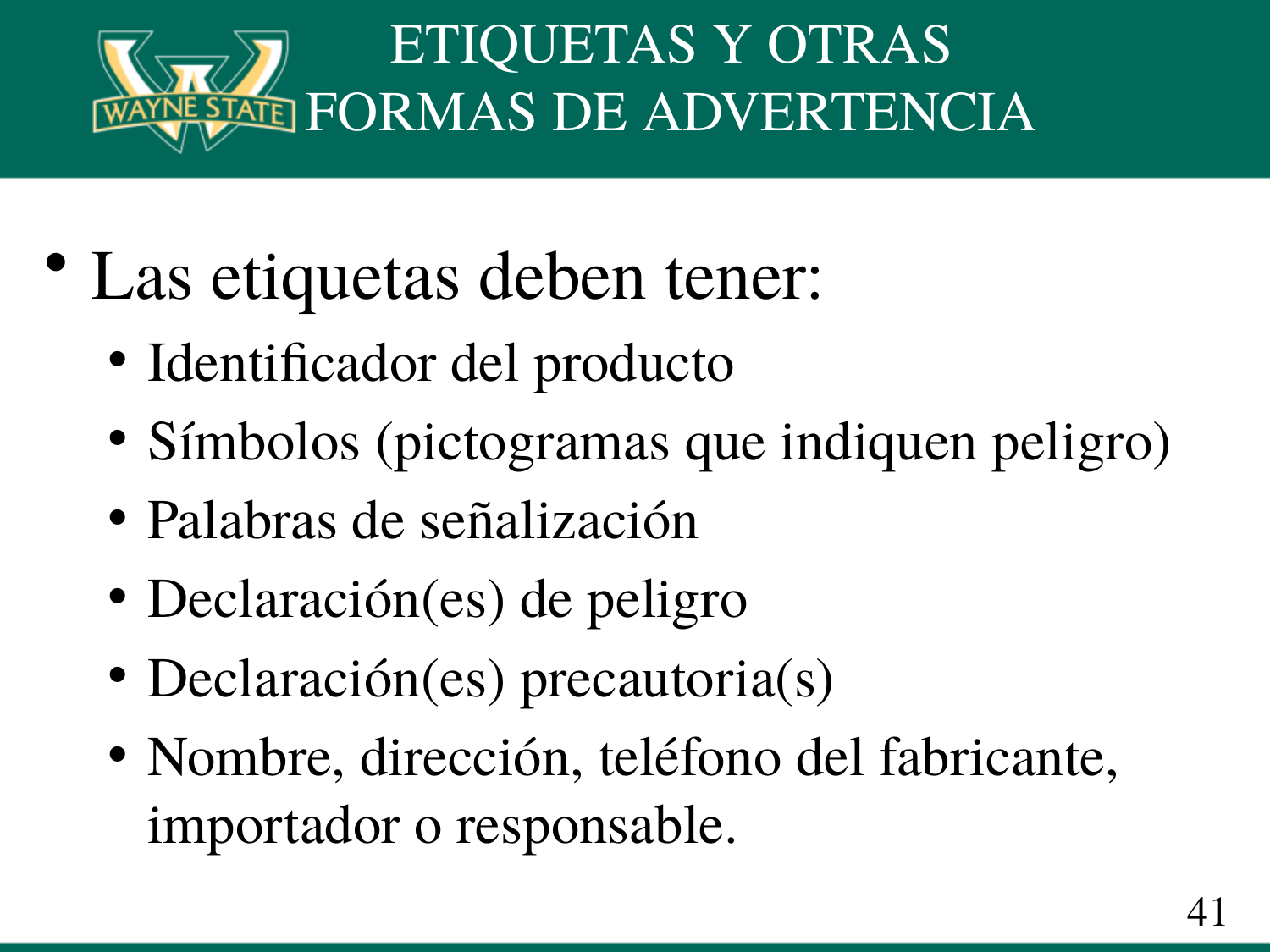

# ETIQUETAS Y OTRAS FORMAS DE ADVERTENCIA
Las etiquetas deben tener:
Identificador del producto
Símbolos (pictogramas que indiquen peligro)
Palabras de señalización
Declaración(es) de peligro
Declaración(es) precautoria(s)
Nombre, dirección, teléfono del fabricante, importador o responsable.

41